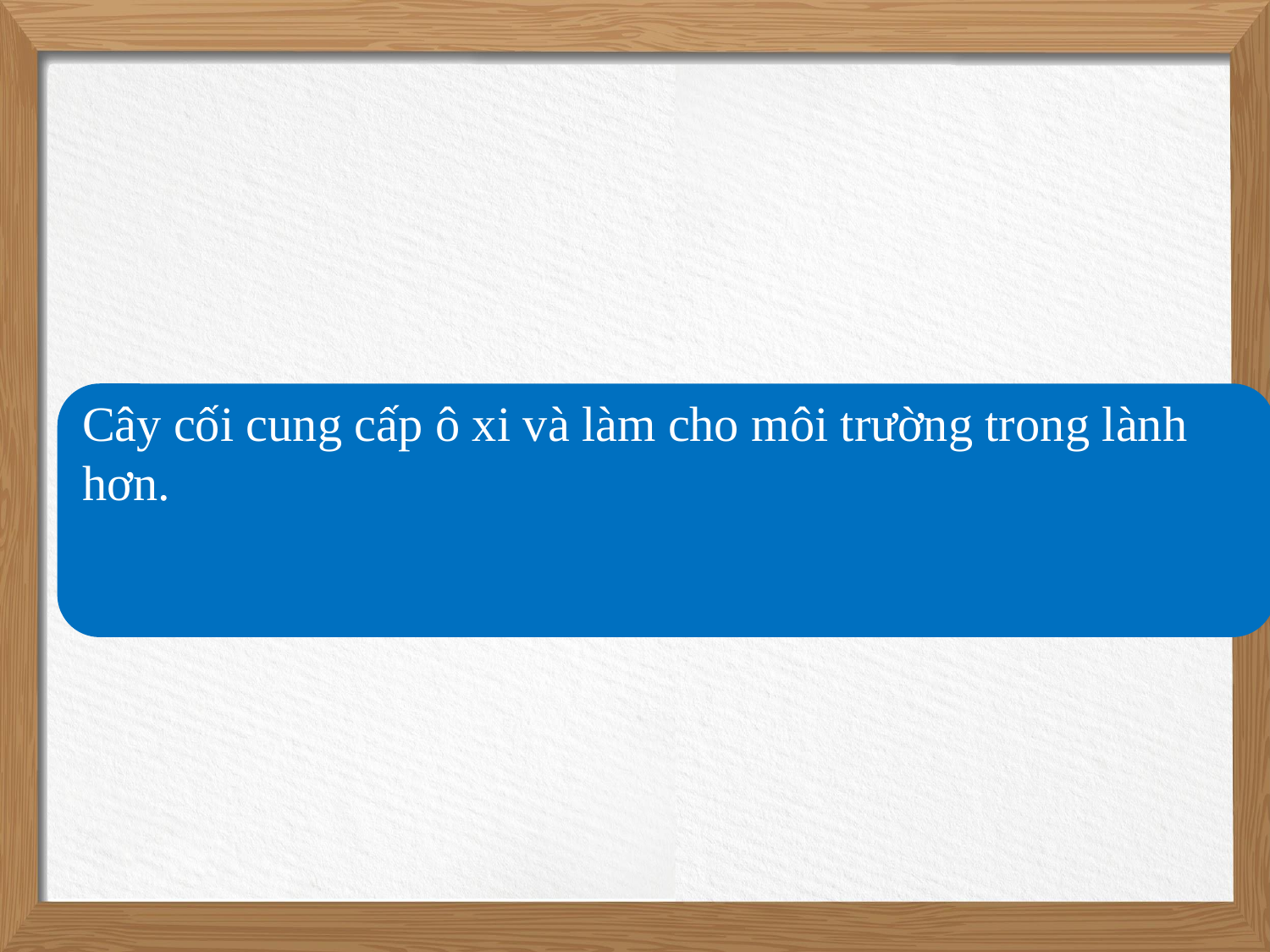

Cây cối cung cấp ô xi và làm cho môi trường trong lành hơn.